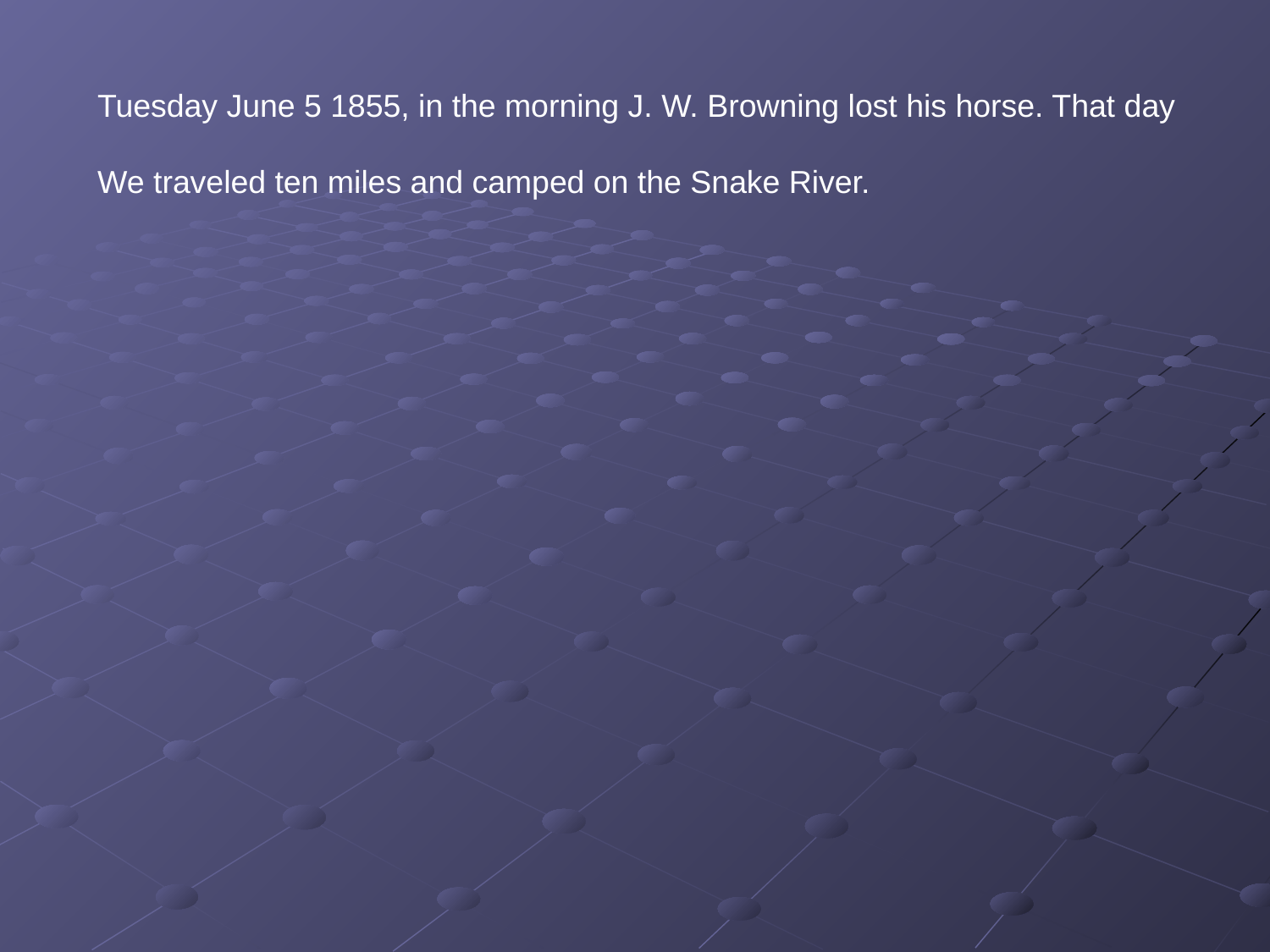

Tuesday June 5 1855, in the morning J. W. Browning lost his horse. That day

We traveled ten miles and camped on the Snake River.